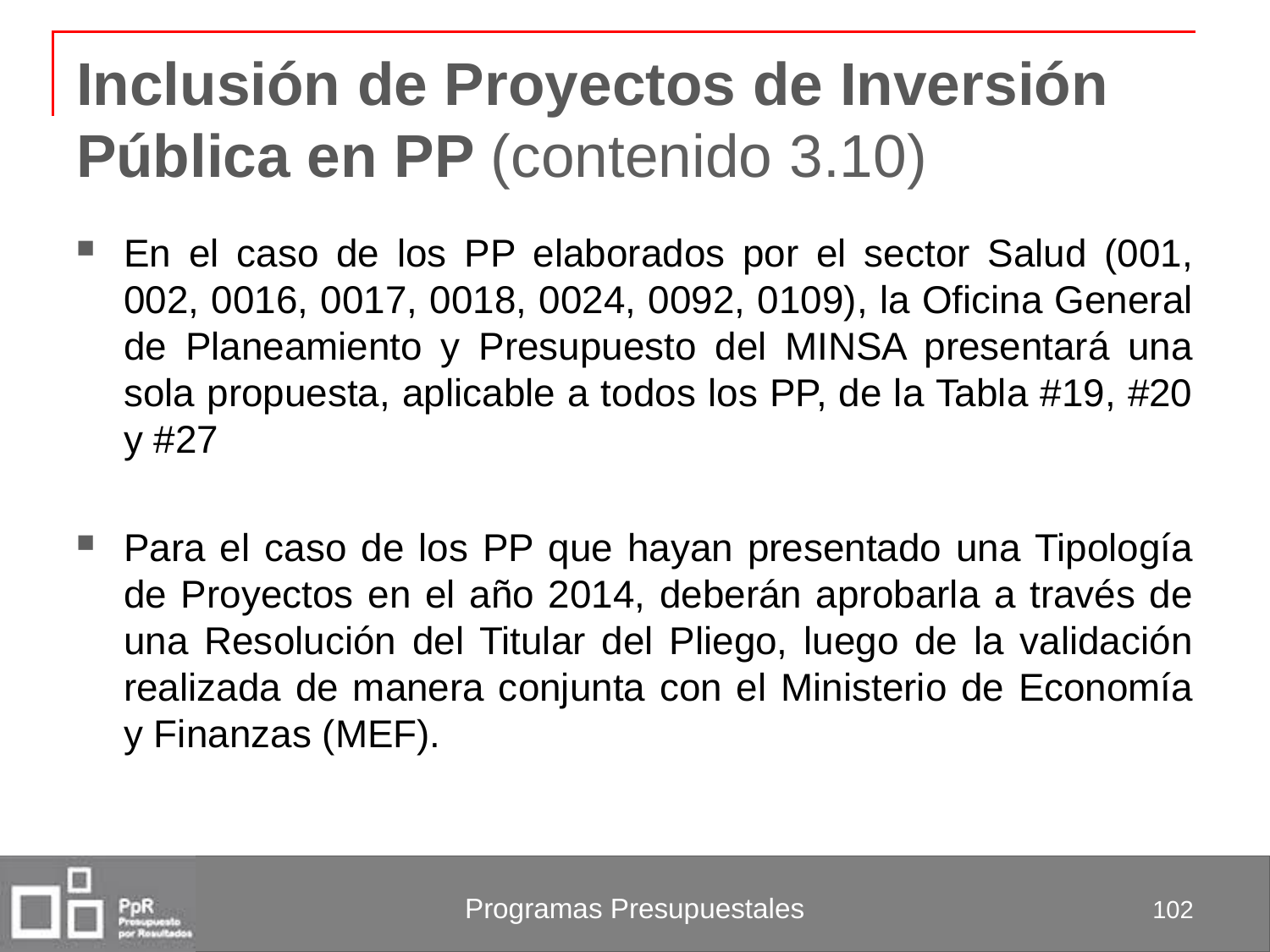

# Inclusión de Proyectos de Inversión Pública en PP (contenido 3.10)
En el caso de los PP elaborados por el sector Salud (001, 002, 0016, 0017, 0018, 0024, 0092, 0109), la Oficina General de Planeamiento y Presupuesto del MINSA presentará una sola propuesta, aplicable a todos los PP, de la Tabla #19, #20 y #27

Para el caso de los PP que hayan presentado una Tipología de Proyectos en el año 2014, deberán aprobarla a través de una Resolución del Titular del Pliego, luego de la validación realizada de manera conjunta con el Ministerio de Economía y Finanzas (MEF).
102
Programas Presupuestales